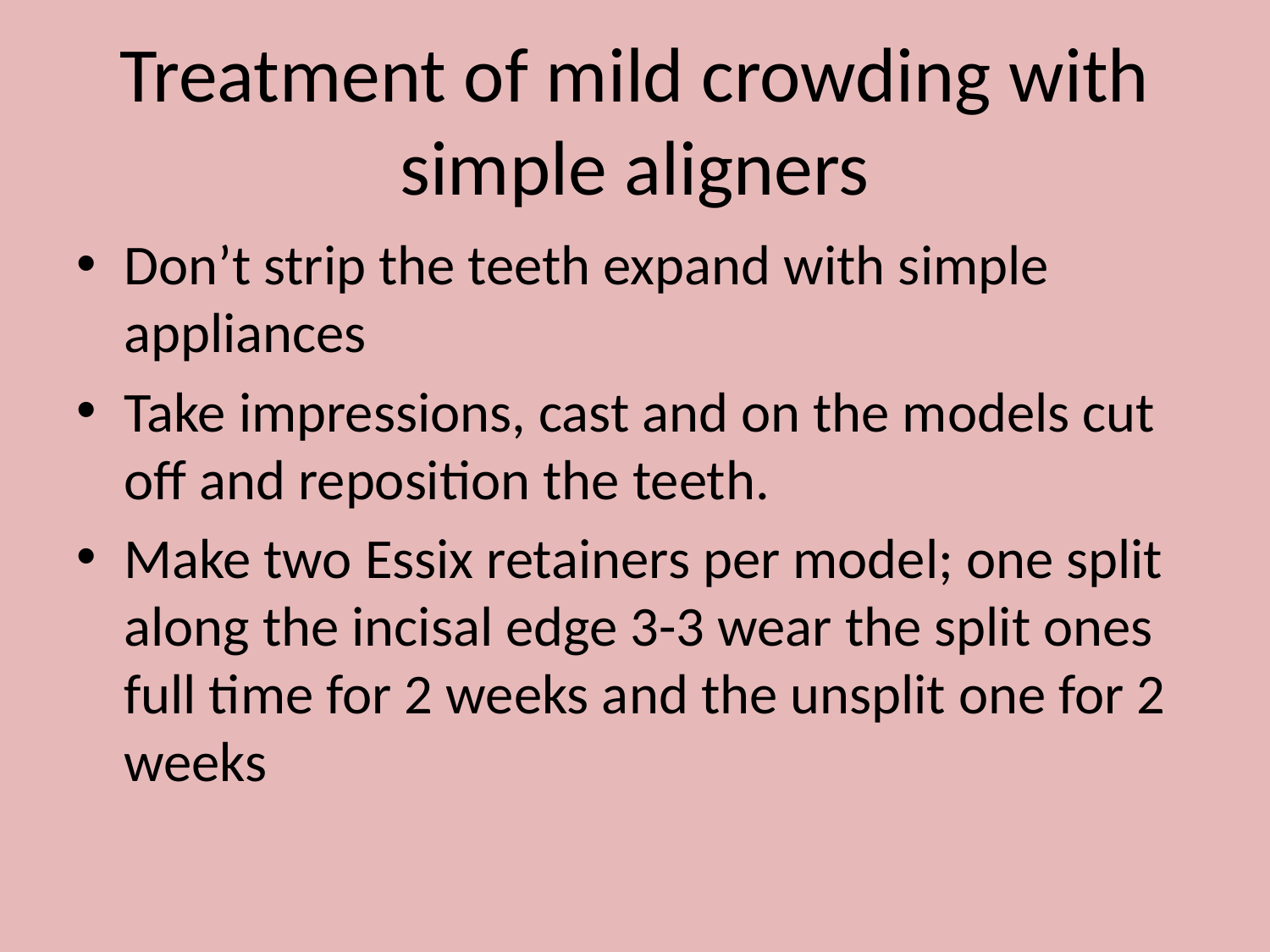

# Treatment of mild crowding with simple aligners
Don’t strip the teeth expand with simple appliances
Take impressions, cast and on the models cut off and reposition the teeth.
Make two Essix retainers per model; one split along the incisal edge 3-3 wear the split ones full time for 2 weeks and the unsplit one for 2 weeks